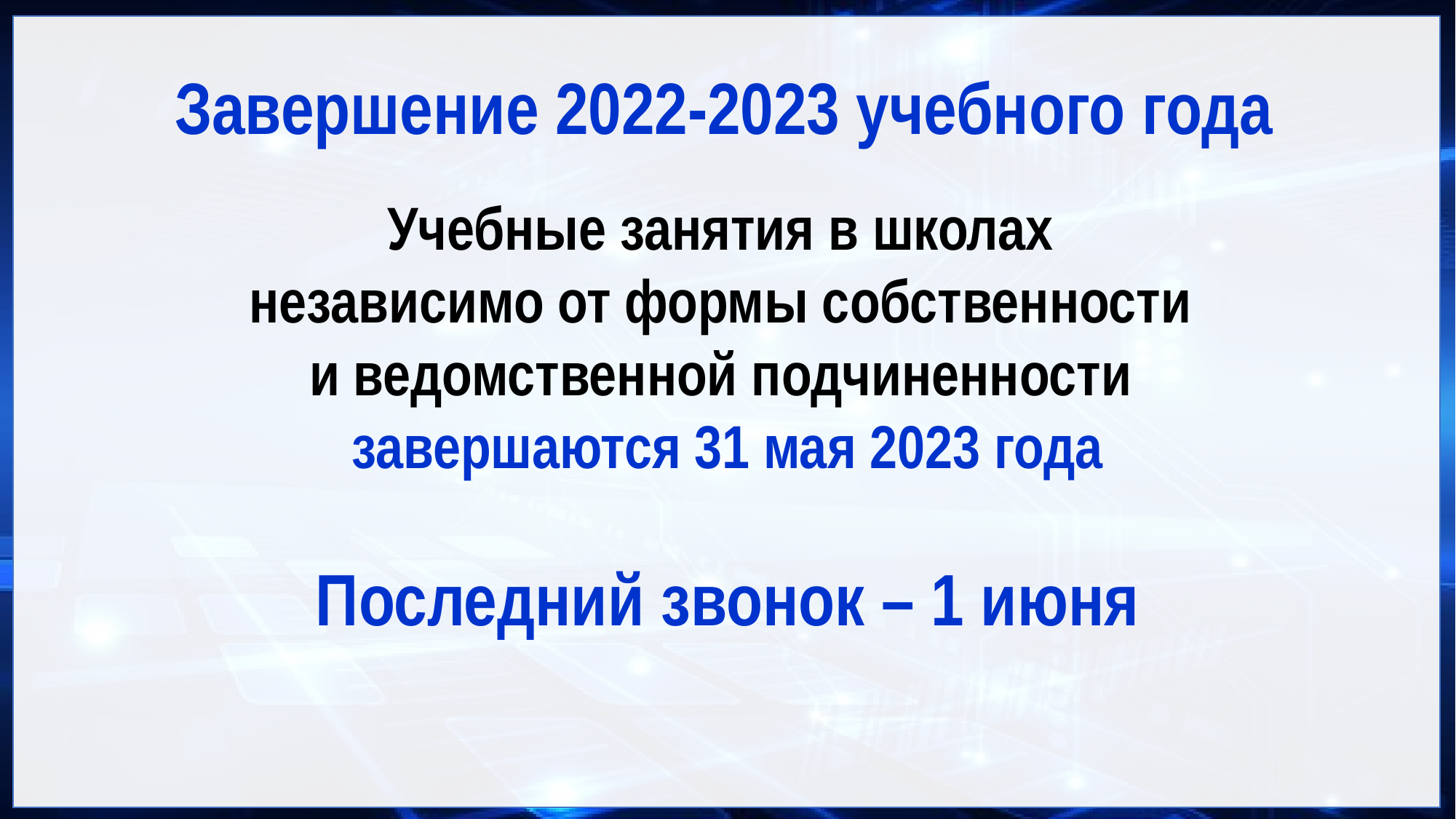

# Завершение 2022-2023 учебного года
Учебные занятия в школах
независимо от формы собственности
и ведомственной подчиненности
завершаются 31 мая 2023 года

Последний звонок – 1 июня